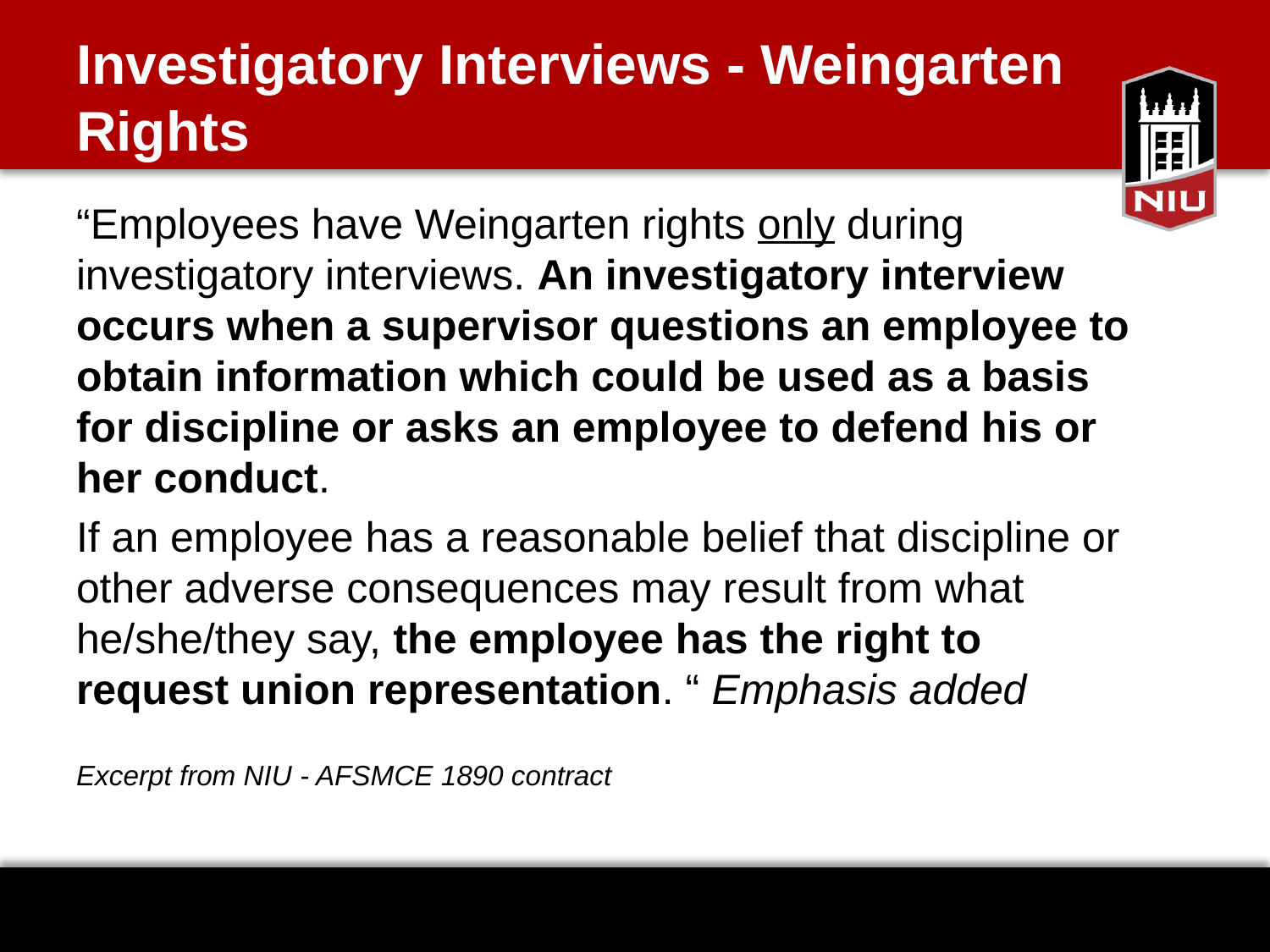

# Investigatory Interviews - Weingarten Rights
“Employees have Weingarten rights only during investigatory interviews. An investigatory interview occurs when a supervisor questions an employee to obtain information which could be used as a basis for discipline or asks an employee to defend his or her conduct.
If an employee has a reasonable belief that discipline or other adverse consequences may result from what he/she/they say, the employee has the right to request union representation. “ Emphasis added

Excerpt from NIU - AFSMCE 1890 contract